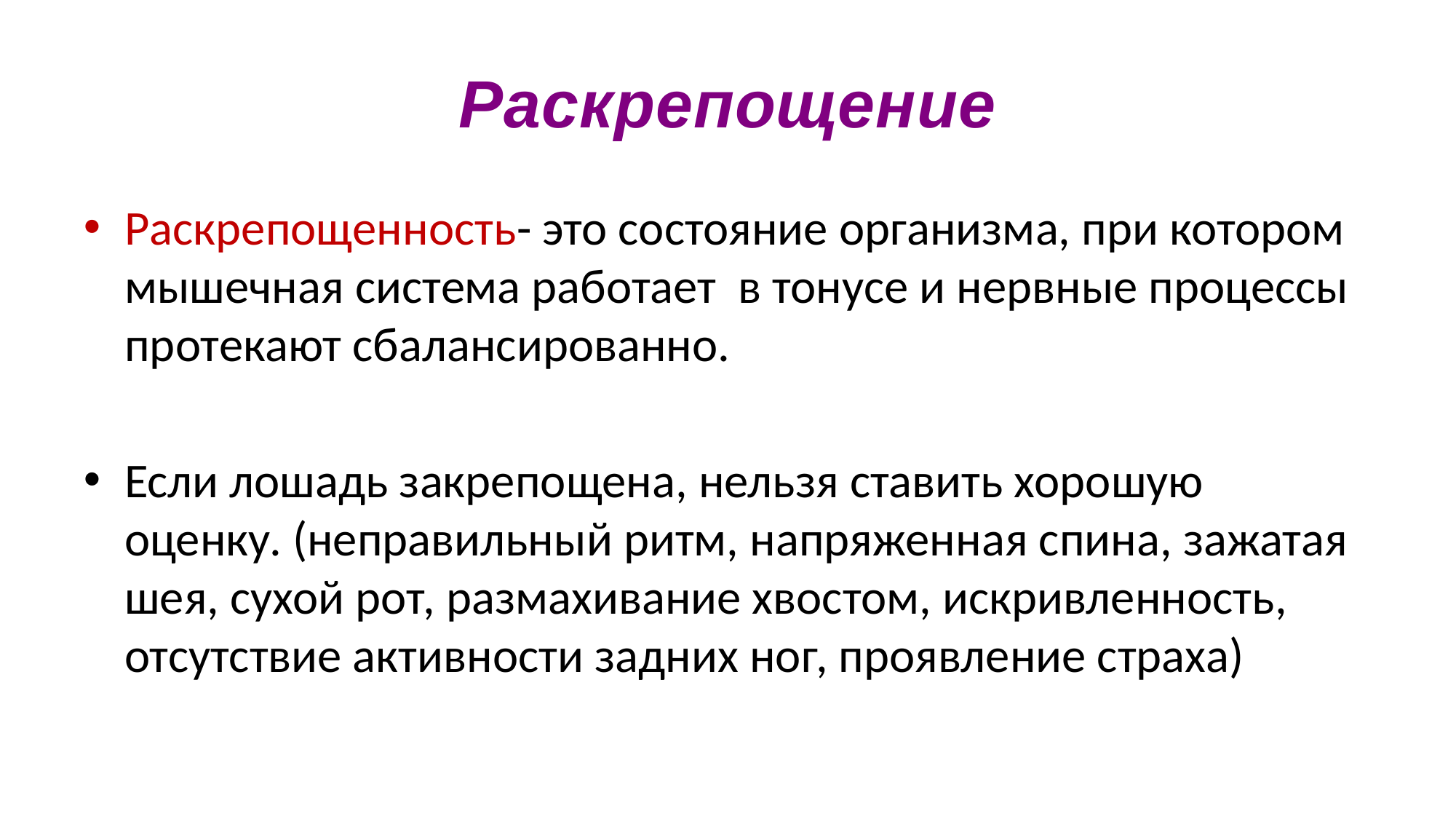

# Раскрепощение
Раскрепощенность- это состояние организма, при котором мышечная система работает  в тонусе и нервные процессы протекают сбалансированно.

Если лошадь закрепощена, нельзя ставить хорошую оценку. (неправильный ритм, напряженная спина, зажатая шея, сухой рот, размахивание хвостом, искривленность, отсутствие активности задних ног, проявление страха)